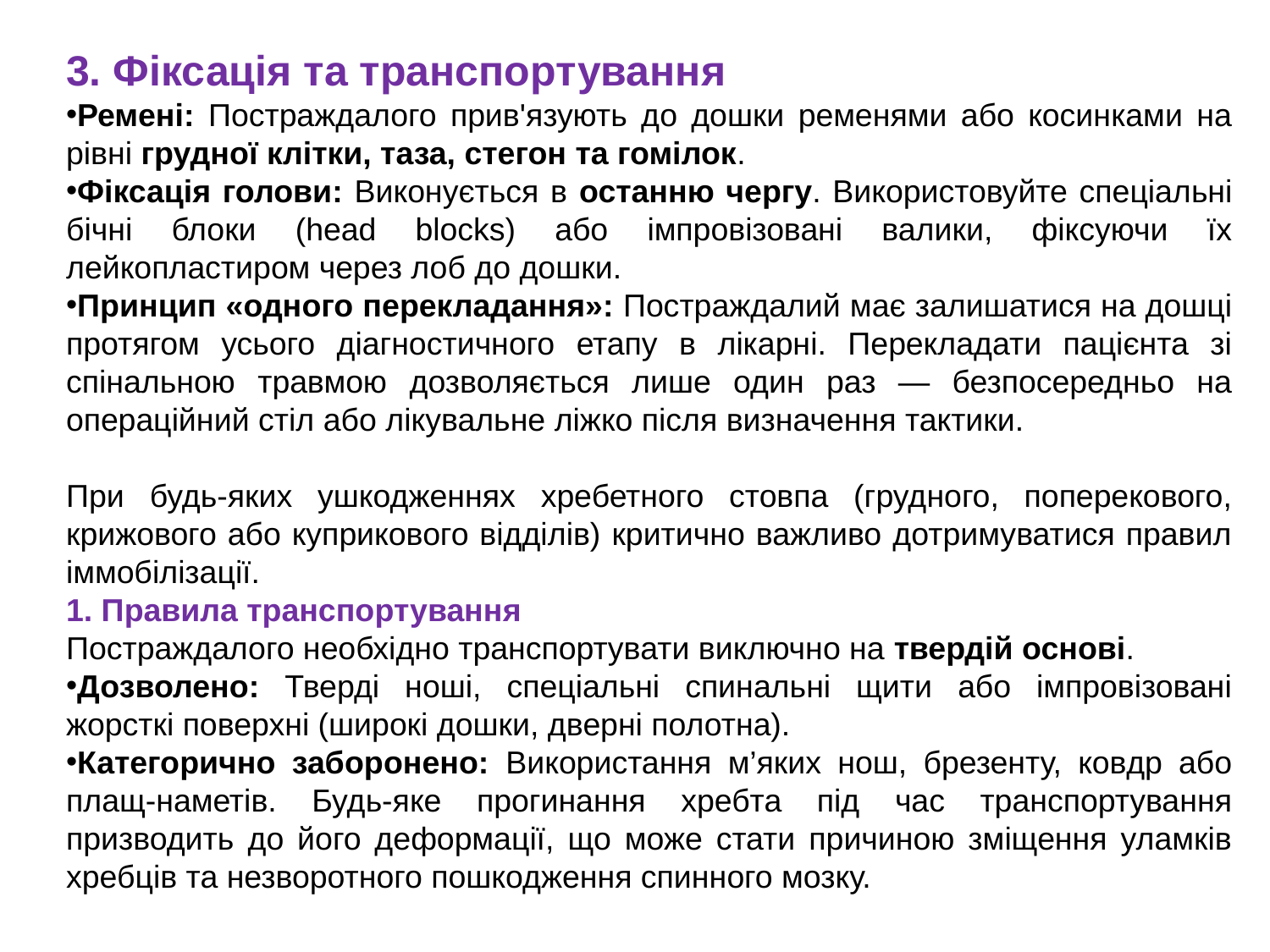

3. Фіксація та транспортування
Ремені: Постраждалого прив'язують до дошки ременями або косинками на рівні грудної клітки, таза, стегон та гомілок.
Фіксація голови: Виконується в останню чергу. Використовуйте спеціальні бічні блоки (head blocks) або імпровізовані валики, фіксуючи їх лейкопластиром через лоб до дошки.
Принцип «одного перекладання»: Постраждалий має залишатися на дошці протягом усього діагностичного етапу в лікарні. Перекладати пацієнта зі спінальною травмою дозволяється лише один раз — безпосередньо на операційний стіл або лікувальне ліжко після визначення тактики.

При будь-яких ушкодженнях хребетного стовпа (грудного, поперекового, крижового або куприкового відділів) критично важливо дотримуватися правил іммобілізації.
1. Правила транспортування
Постраждалого необхідно транспортувати виключно на твердій основі.
Дозволено: Тверді ноші, спеціальні спинальні щити або імпровізовані жорсткі поверхні (широкі дошки, дверні полотна).
Категорично заборонено: Використання м’яких нош, брезенту, ковдр або плащ-наметів. Будь-яке прогинання хребта під час транспортування призводить до його деформації, що може стати причиною зміщення уламків хребців та незворотного пошкодження спинного мозку.